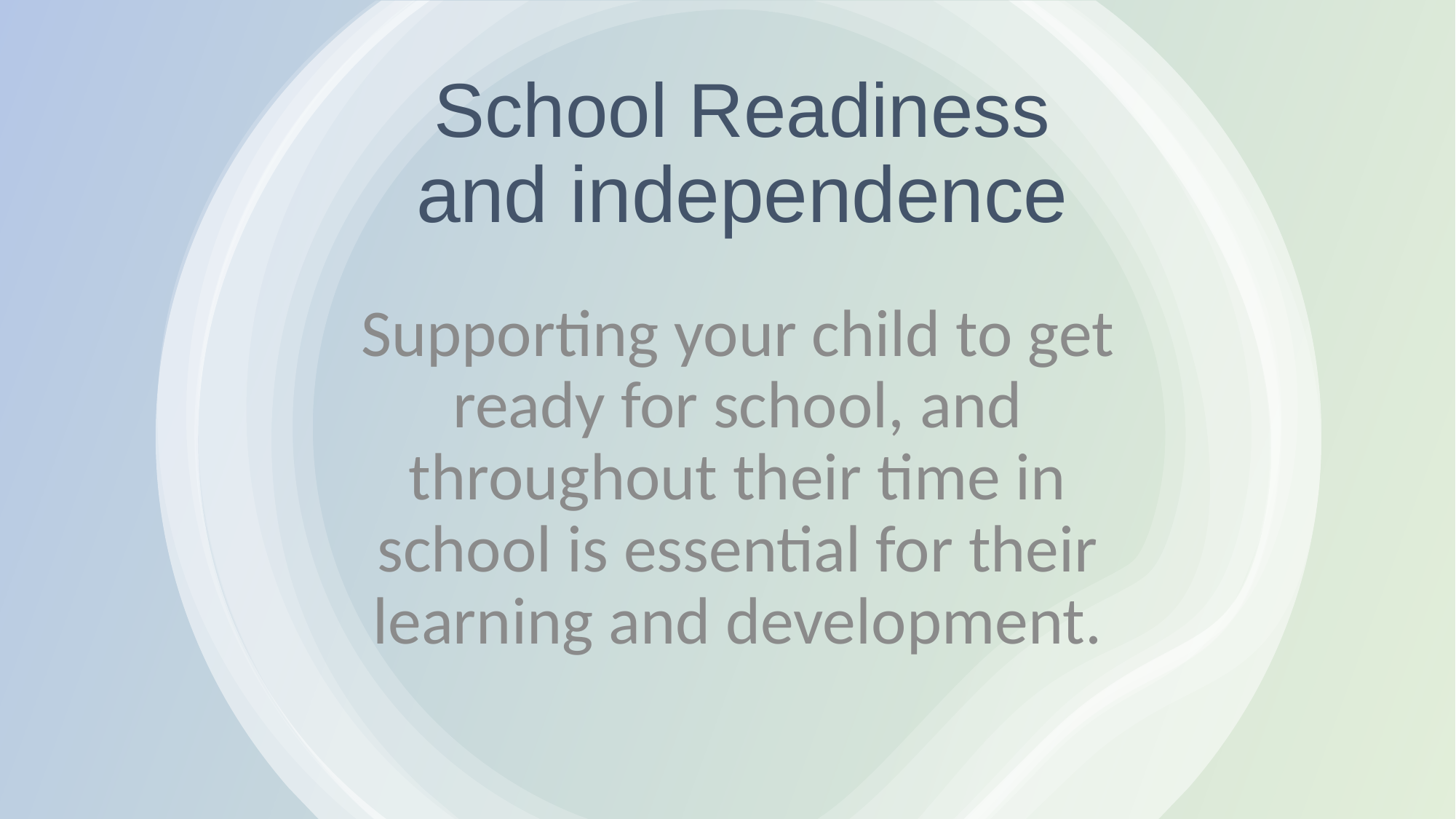

# School Readiness and independence
Supporting your child to get ready for school, and throughout their time in school is essential for their learning and development.